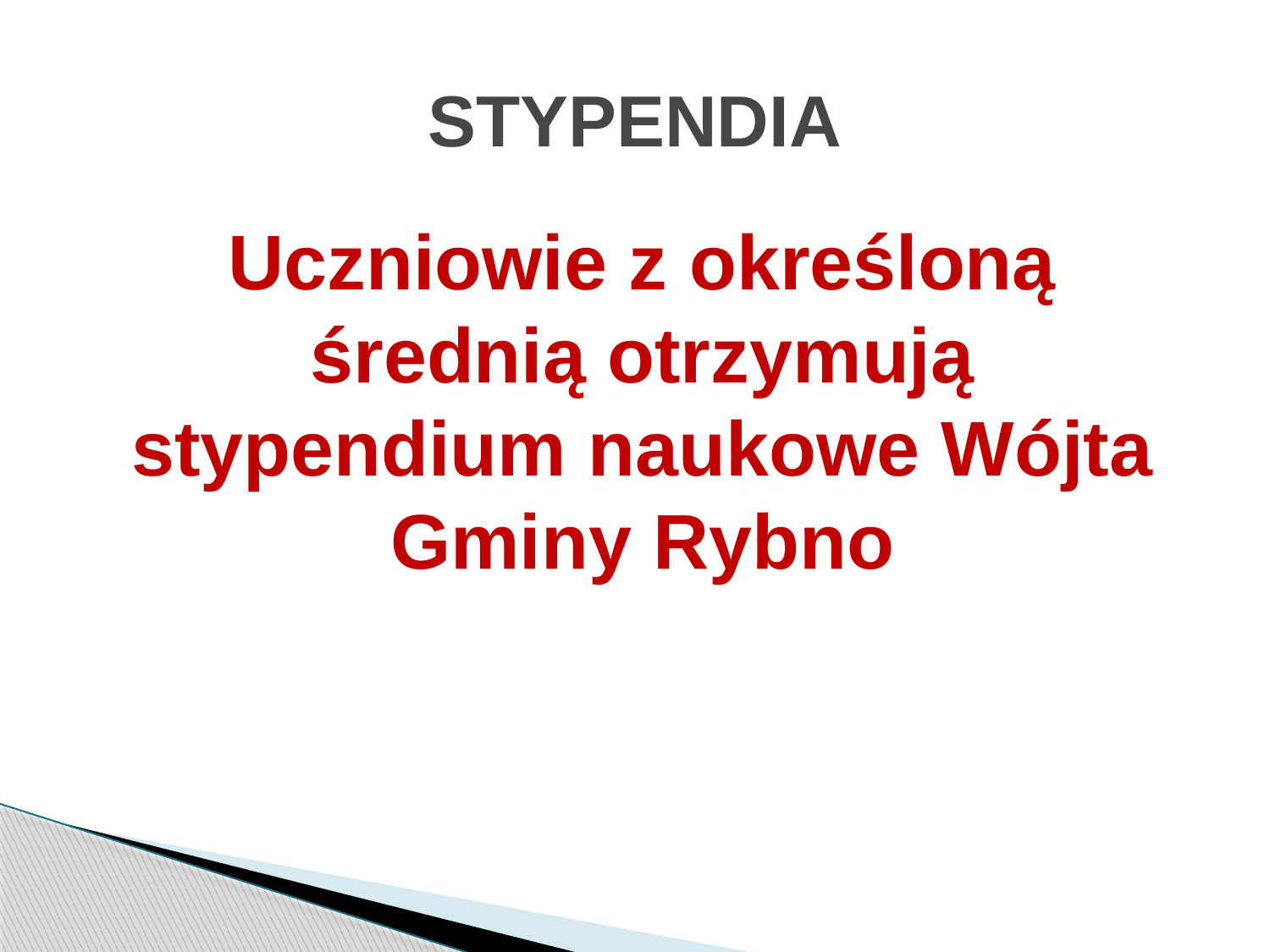

# STYPENDIA
Uczniowie z określoną średnią otrzymują stypendium naukowe Wójta Gminy Rybno